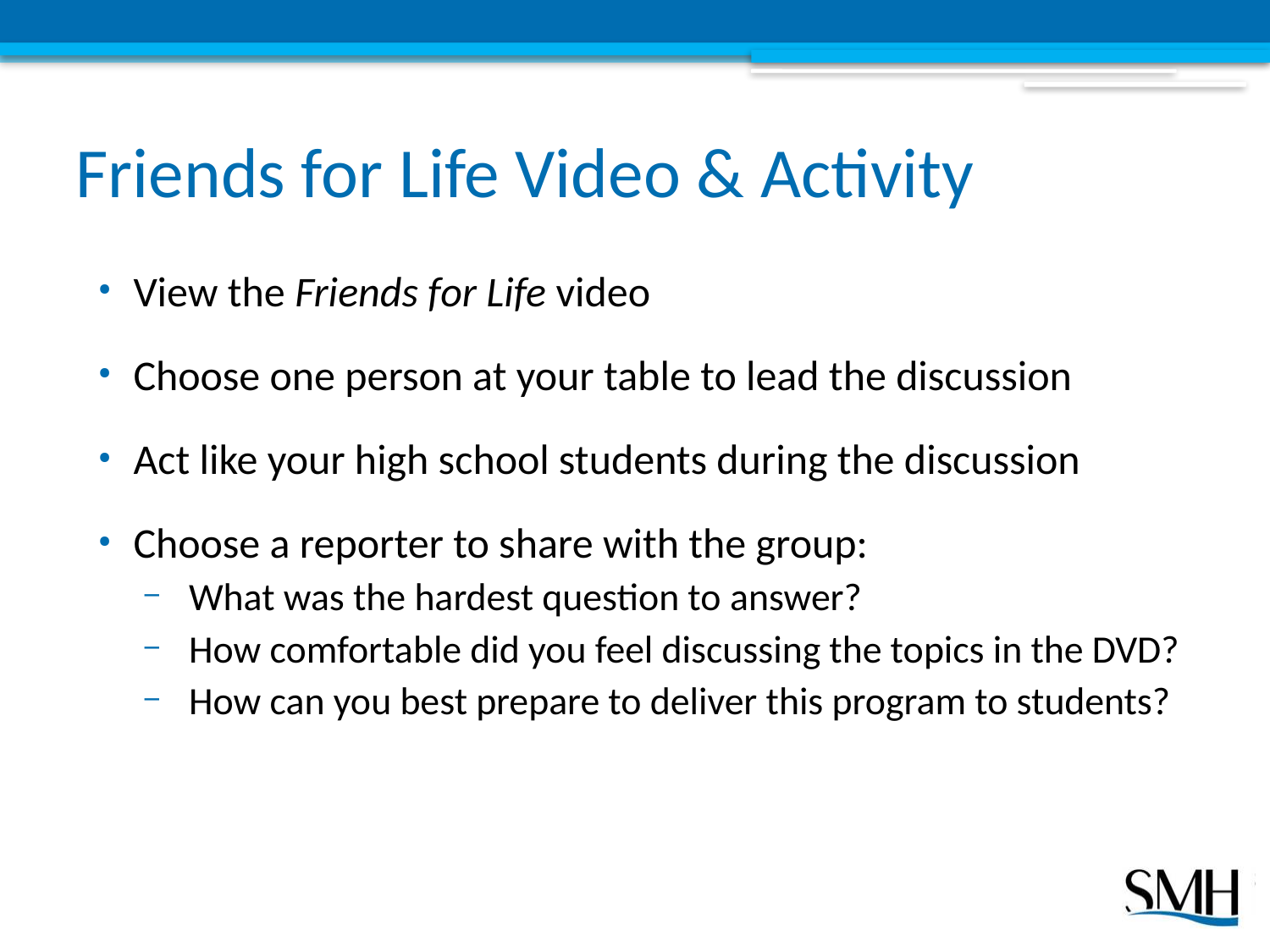

# Friends for Life Video & Activity
View the Friends for Life video
Choose one person at your table to lead the discussion
Act like your high school students during the discussion
Choose a reporter to share with the group:
What was the hardest question to answer?
How comfortable did you feel discussing the topics in the DVD?
How can you best prepare to deliver this program to students?